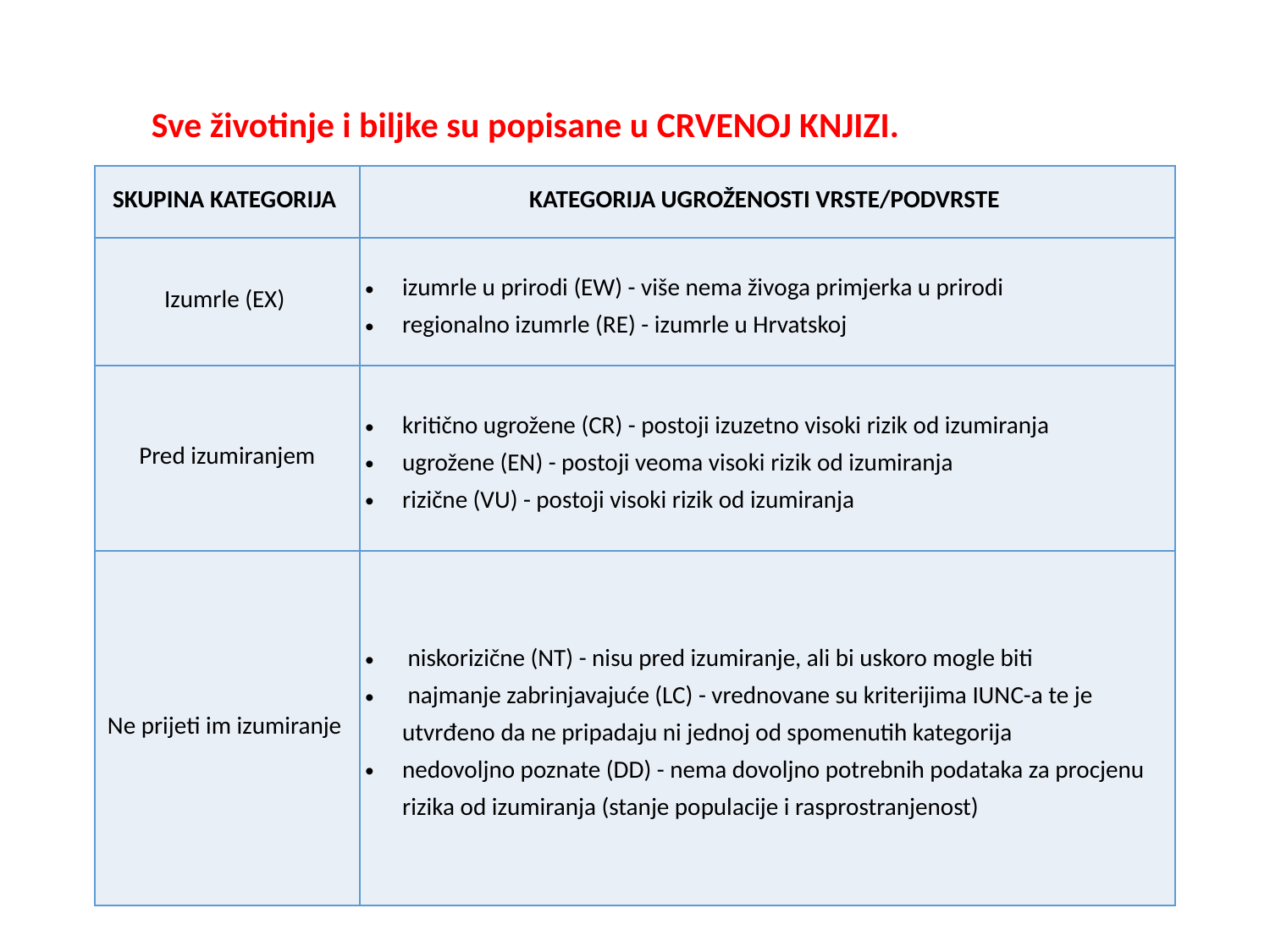

Sve životinje i biljke su popisane u CRVENOJ KNJIZI.
| SKUPINA KATEGORIJA | KATEGORIJA UGROŽENOSTI VRSTE/PODVRSTE |
| --- | --- |
| Izumrle (EX) | izumrle u prirodi (EW) - više nema živoga primjerka u prirodi regionalno izumrle (RE) - izumrle u Hrvatskoj |
| Pred izumiranjem | kritično ugrožene (CR) - postoji izuzetno visoki rizik od izumiranja ugrožene (EN) - postoji veoma visoki rizik od izumiranja rizične (VU) - postoji visoki rizik od izumiranja |
| Ne prijeti im izumiranje | niskorizične (NT) - nisu pred izumiranje, ali bi uskoro mogle biti najmanje zabrinjavajuće (LC) - vrednovane su kriterijima IUNC-a te je utvrđeno da ne pripadaju ni jednoj od spomenutih kategorija nedovoljno poznate (DD) - nema dovoljno potrebnih podataka za procjenu rizika od izumiranja (stanje populacije i rasprostranjenost) |